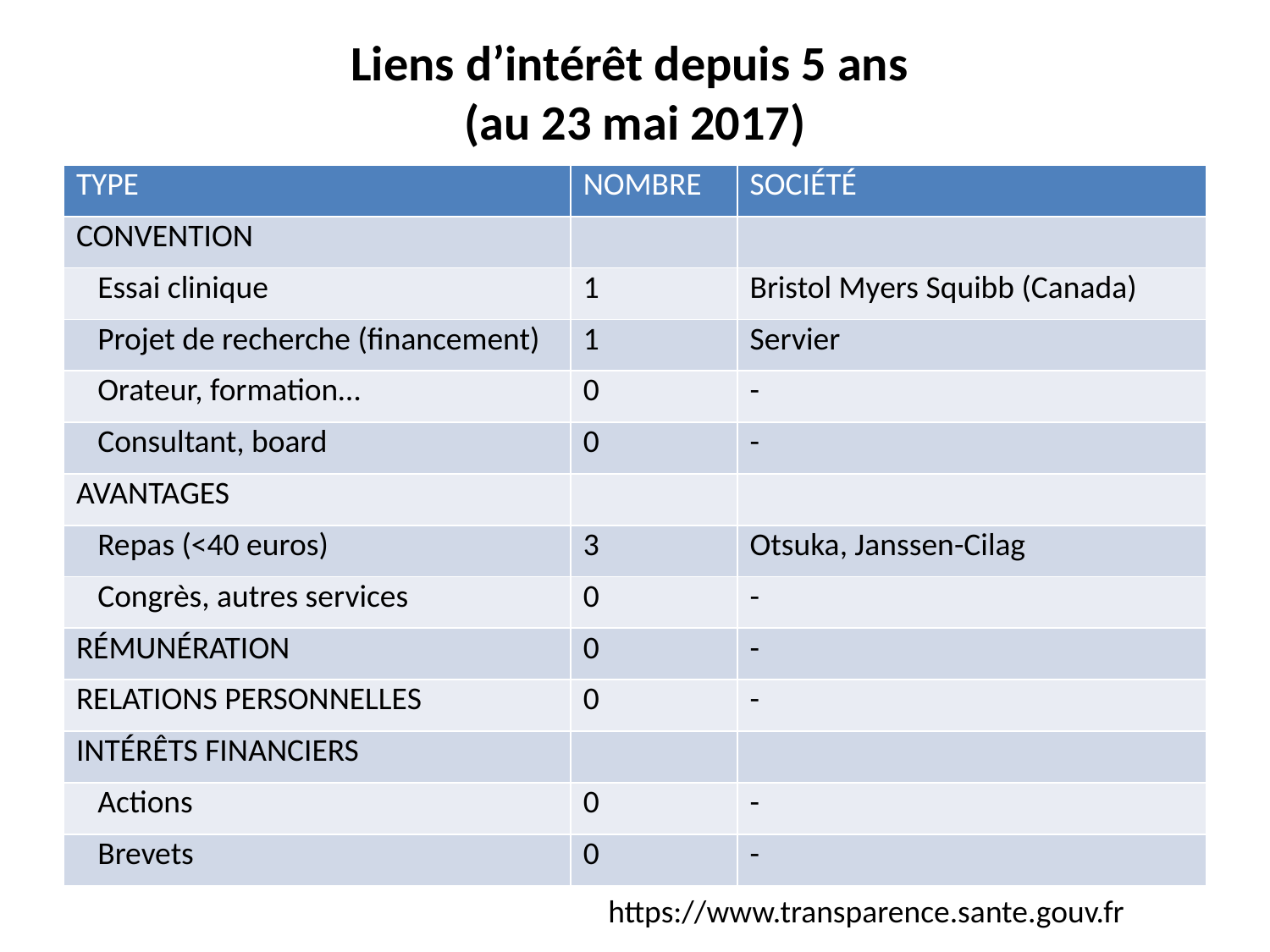

# Liens d’intérêt depuis 5 ans (au 23 mai 2017)
| TYPE | NOMBRE | SOCIÉTÉ |
| --- | --- | --- |
| CONVENTION |  |  |
| Essai clinique | 1 | Bristol Myers Squibb (Canada) |
| Projet de recherche (financement) | 1 | Servier |
| Orateur, formation… | 0 | - |
| Consultant, board | 0 | - |
| AVANTAGES |  |  |
| Repas (<40 euros) | 3 | Otsuka, Janssen-Cilag |
| Congrès, autres services | 0 | - |
| RÉMUNÉRATION | 0 | - |
| RELATIONS PERSONNELLES | 0 | - |
| INTÉRÊTS FINANCIERS |  |  |
| Actions | 0 | - |
| Brevets | 0 | - |
https://www.transparence.sante.gouv.fr